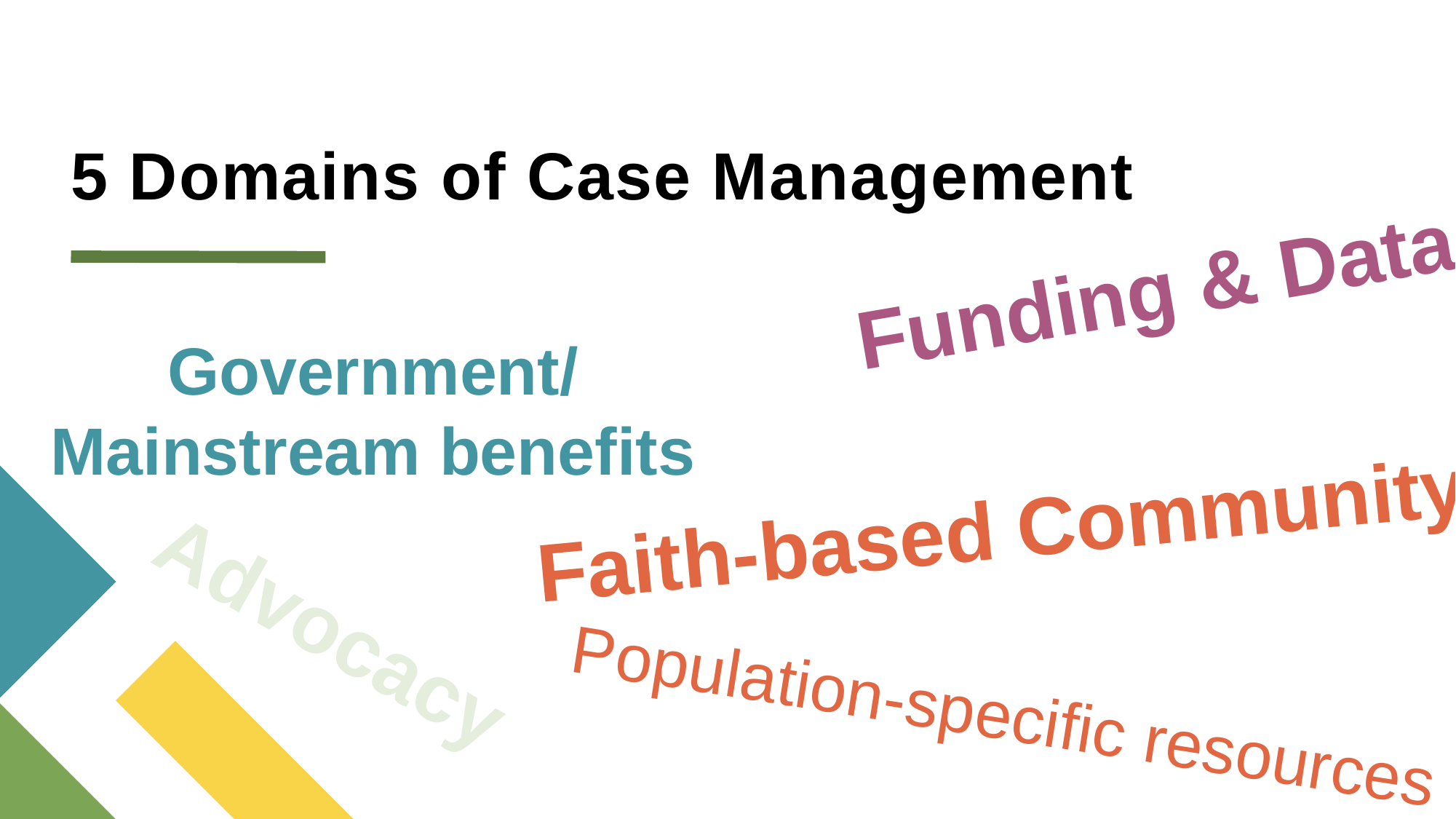

# 5 Domains of Case Management
Funding & Data
Government/Mainstream benefits

Faith-based Community
Advocacy
Population-specific resources